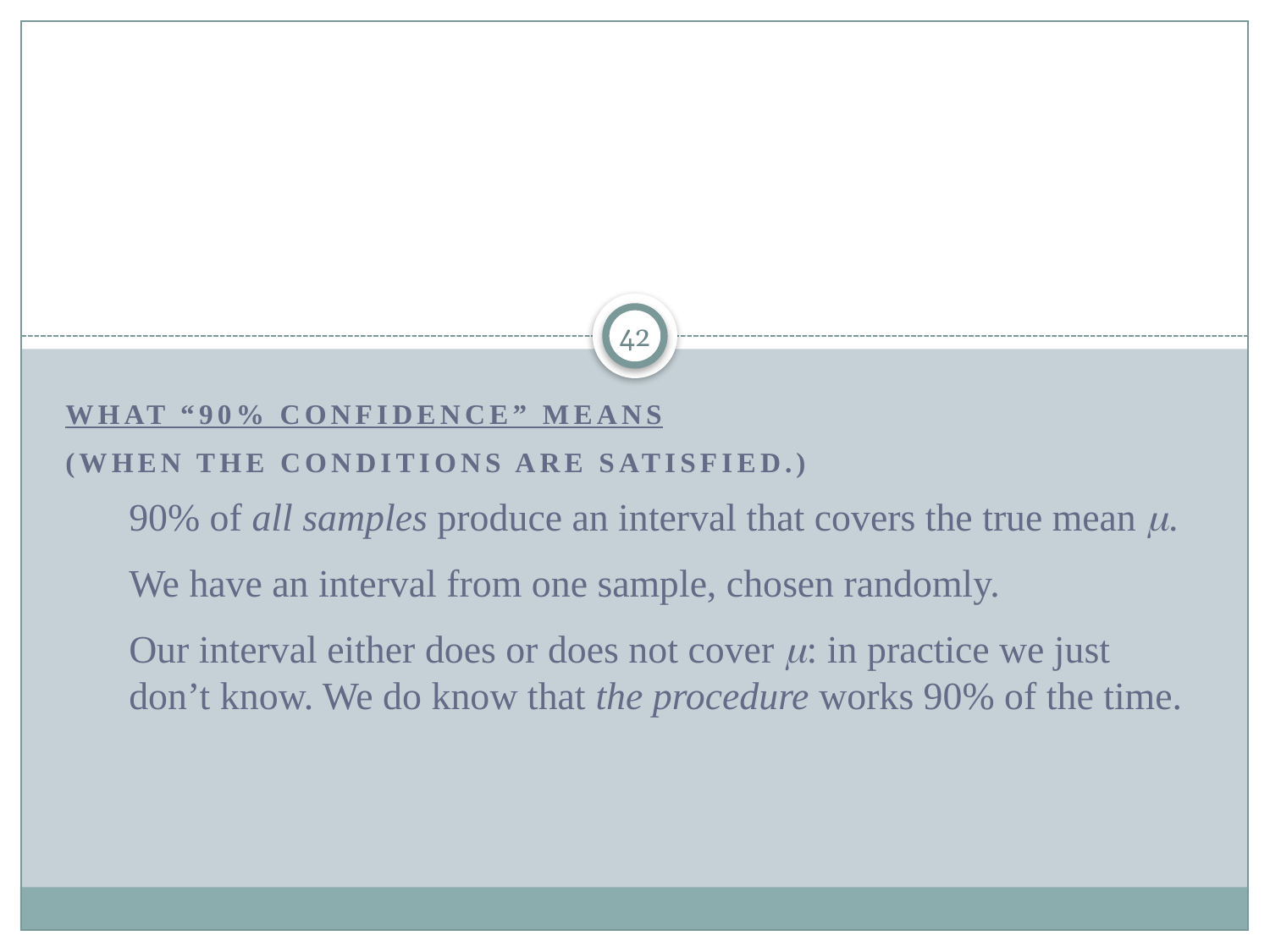

42
What “90% confidence” means
(When the conditions are satisfied.)
90% of all samples produce an interval that covers the true mean μ.
We have an interval from one sample, chosen randomly.
Our interval either does or does not cover μ: in practice we just don’t know. We do know that the procedure works 90% of the time.